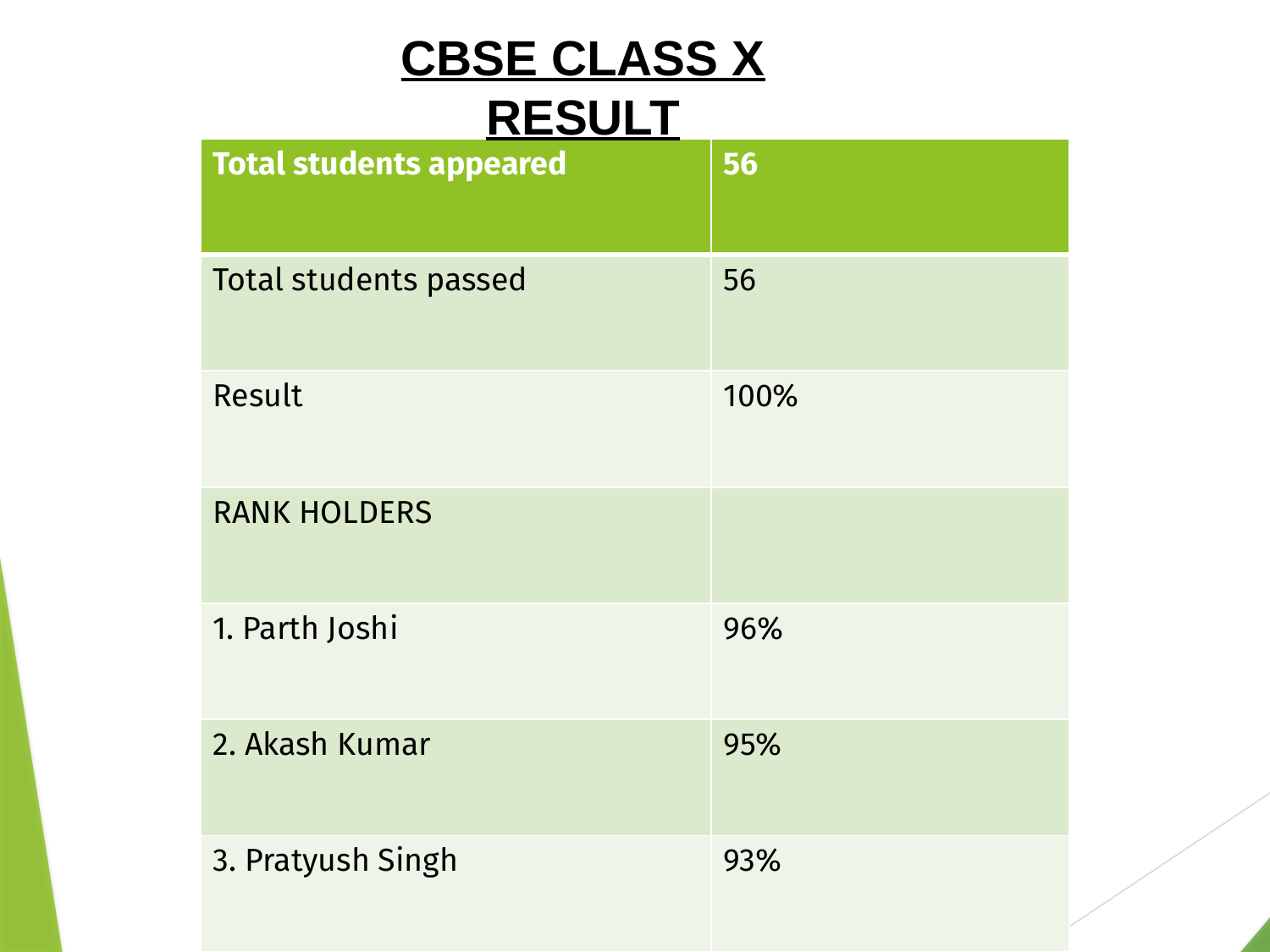

CBSE CLASS XRESULT
CBSE CLASS X RESULT
| Total students appeared | 56 |
| --- | --- |
| Total students passed | 56 |
| Result | 100% |
| RANK HOLDERS |  |
| 1. Parth Joshi | 96% |
| 2. Akash Kumar | 95% |
| 3. Pratyush Singh | 93% |